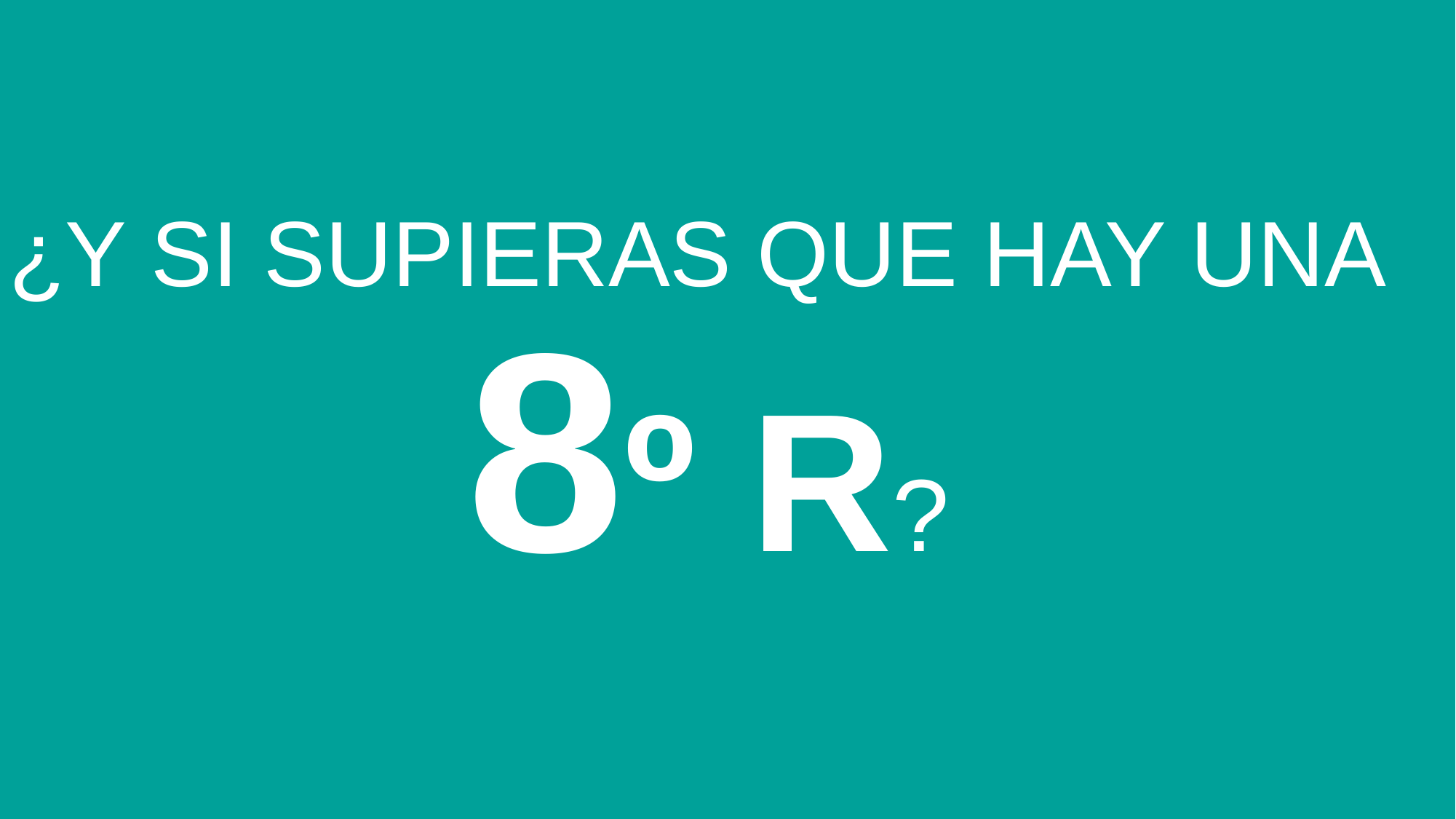

¿Y SI SUPIERAS QUE HAY UNA
8º R?